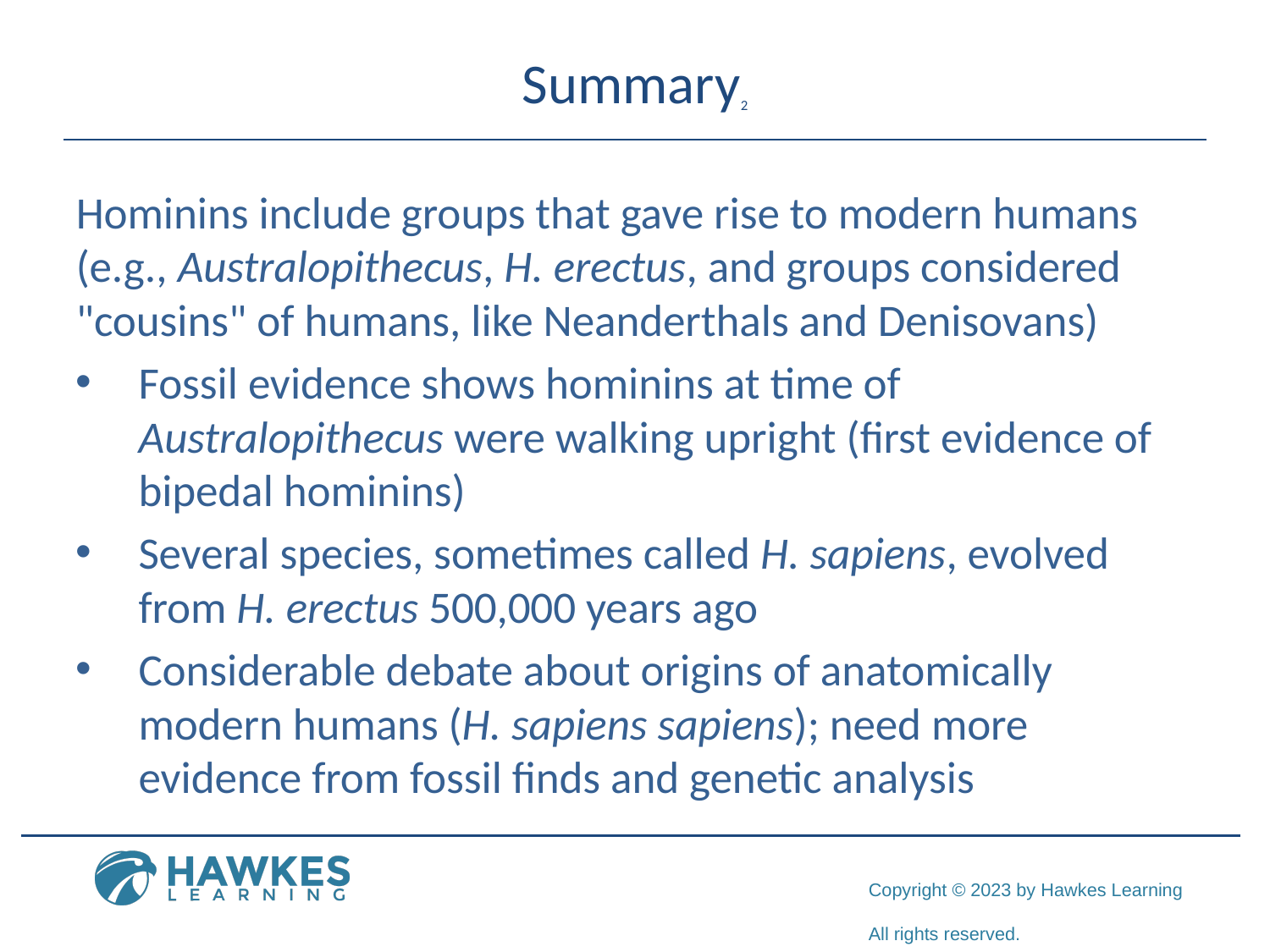

# Summary2
Hominins include groups that gave rise to modern humans (e.g., Australopithecus, H. erectus, and groups considered "cousins" of humans, like Neanderthals and Denisovans)
Fossil evidence shows hominins at time of Australopithecus were walking upright (first evidence of bipedal hominins)
Several species, sometimes called H. sapiens, evolved from H. erectus 500,000 years ago
Considerable debate about origins of anatomically modern humans (H. sapiens sapiens); need more evidence from fossil finds and genetic analysis